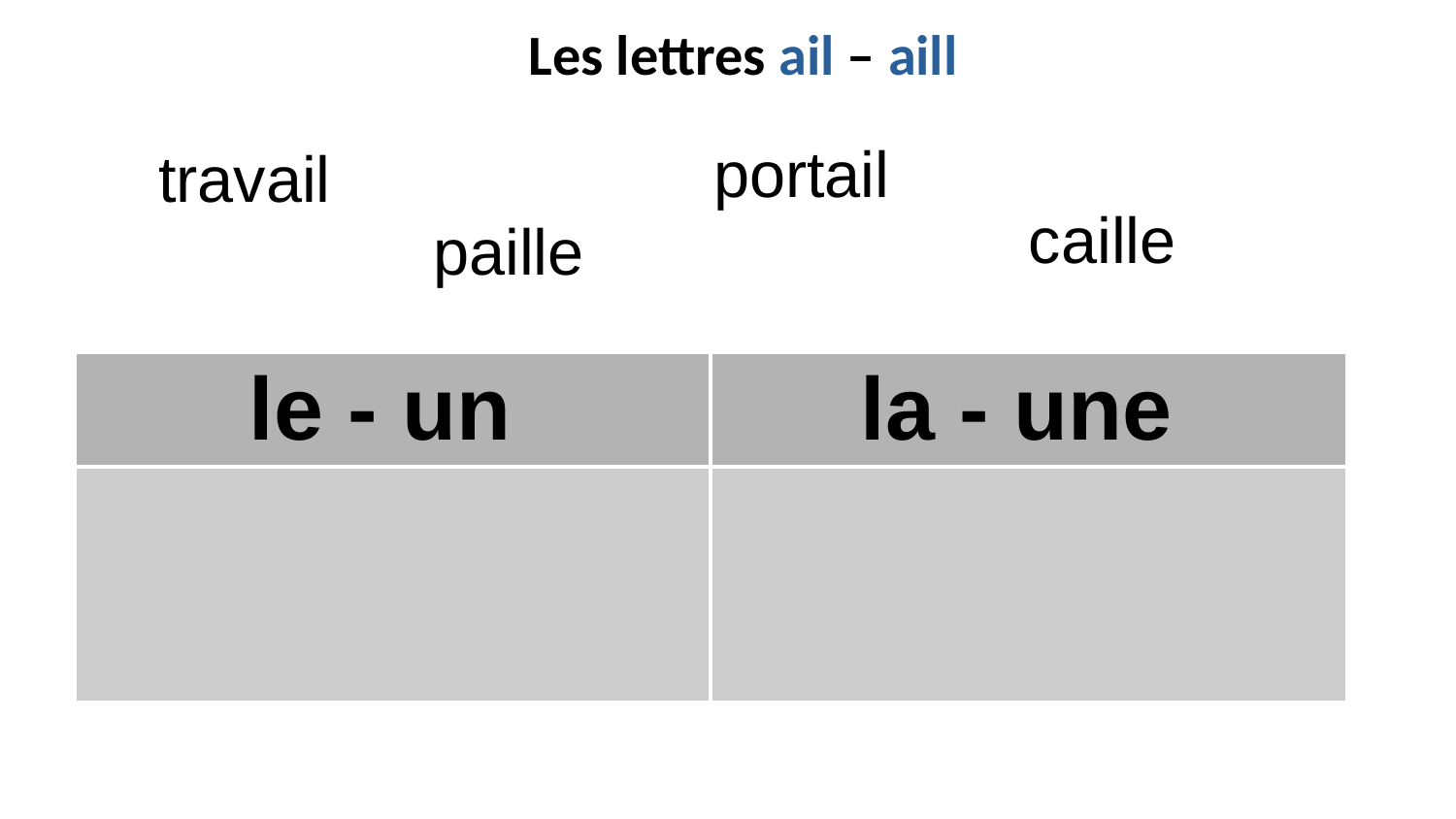

Les lettres ail – aill
portail
 travail
caille
 paille

| le - un | la - une |
| --- | --- |
|  |  |